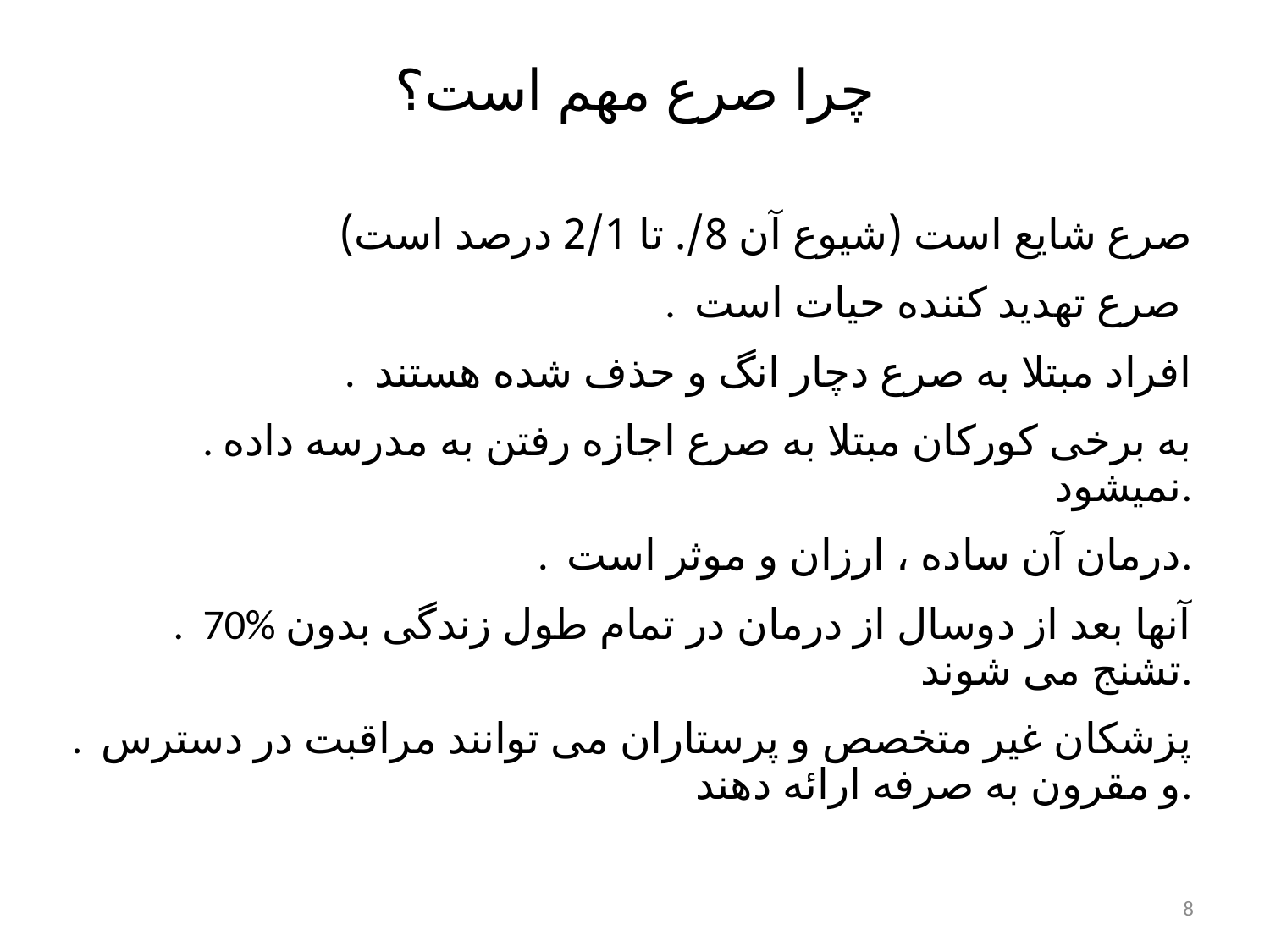

چرا صرع مهم است؟
صرع شایع است (شیوع آن 8/. تا 2/1 درصد است)
.  صرع تهدید کننده حیات است
.  افراد مبتلا به صرع دچار انگ و حذف شده هستند
. به برخی کورکان مبتلا به صرع اجازه رفتن به مدرسه داده نمیشود.
.  درمان آن ساده ، ارزان و موثر است.
   .  70% آنها بعد از دوسال از درمان در تمام طول زندگی بدون تشنج می شوند.
.  پزشکان غیر متخصص و پرستاران می توانند مراقبت در دسترس و مقرون به صرفه ارائه دهند.
8